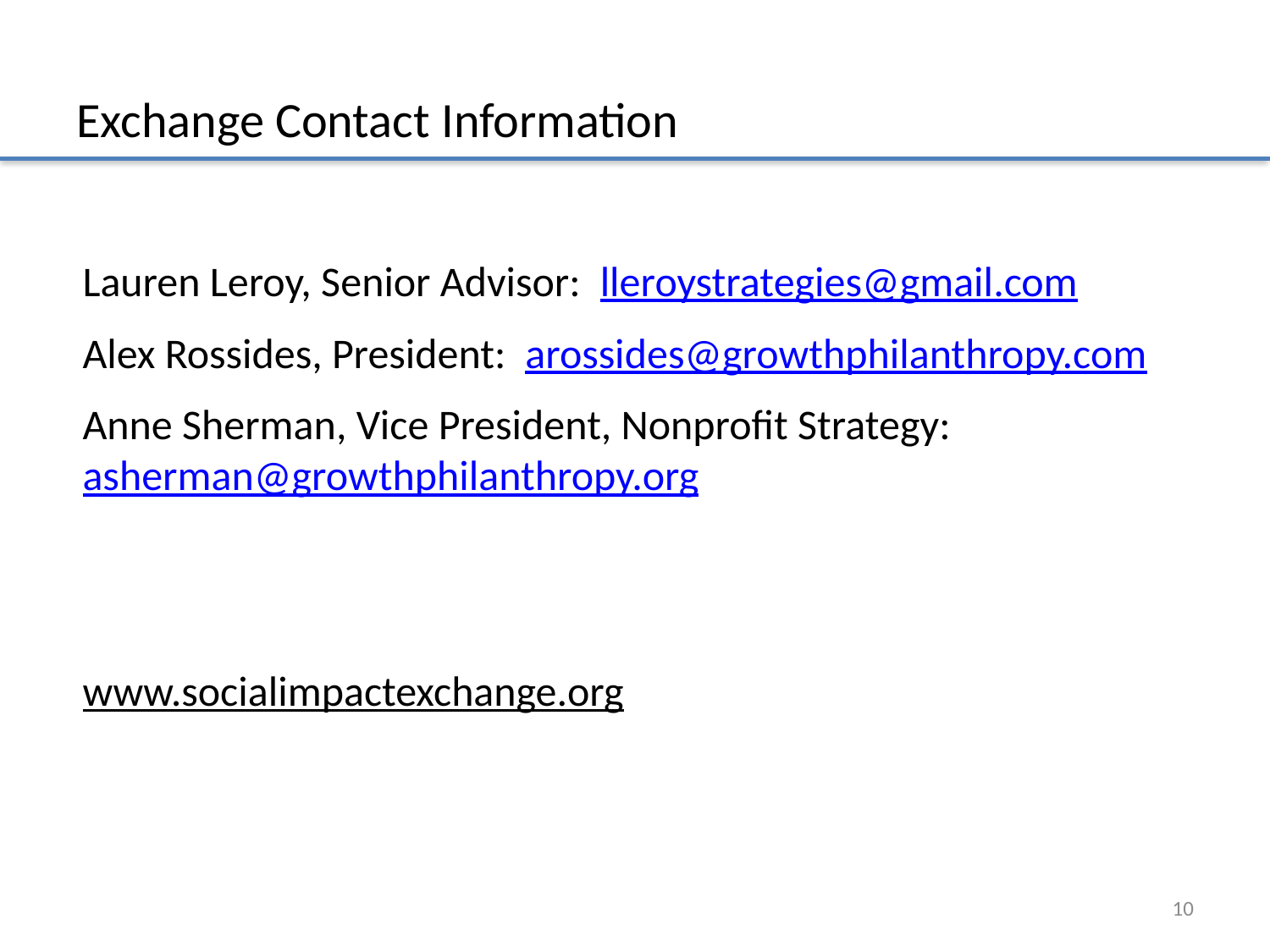

# Exchange Contact Information
Lauren Leroy, Senior Advisor:  lleroystrategies@gmail.com
Alex Rossides, President:  arossides@growthphilanthropy.com
Anne Sherman, Vice President, Nonprofit Strategy:  asherman@growthphilanthropy.org

www.socialimpactexchange.org
10